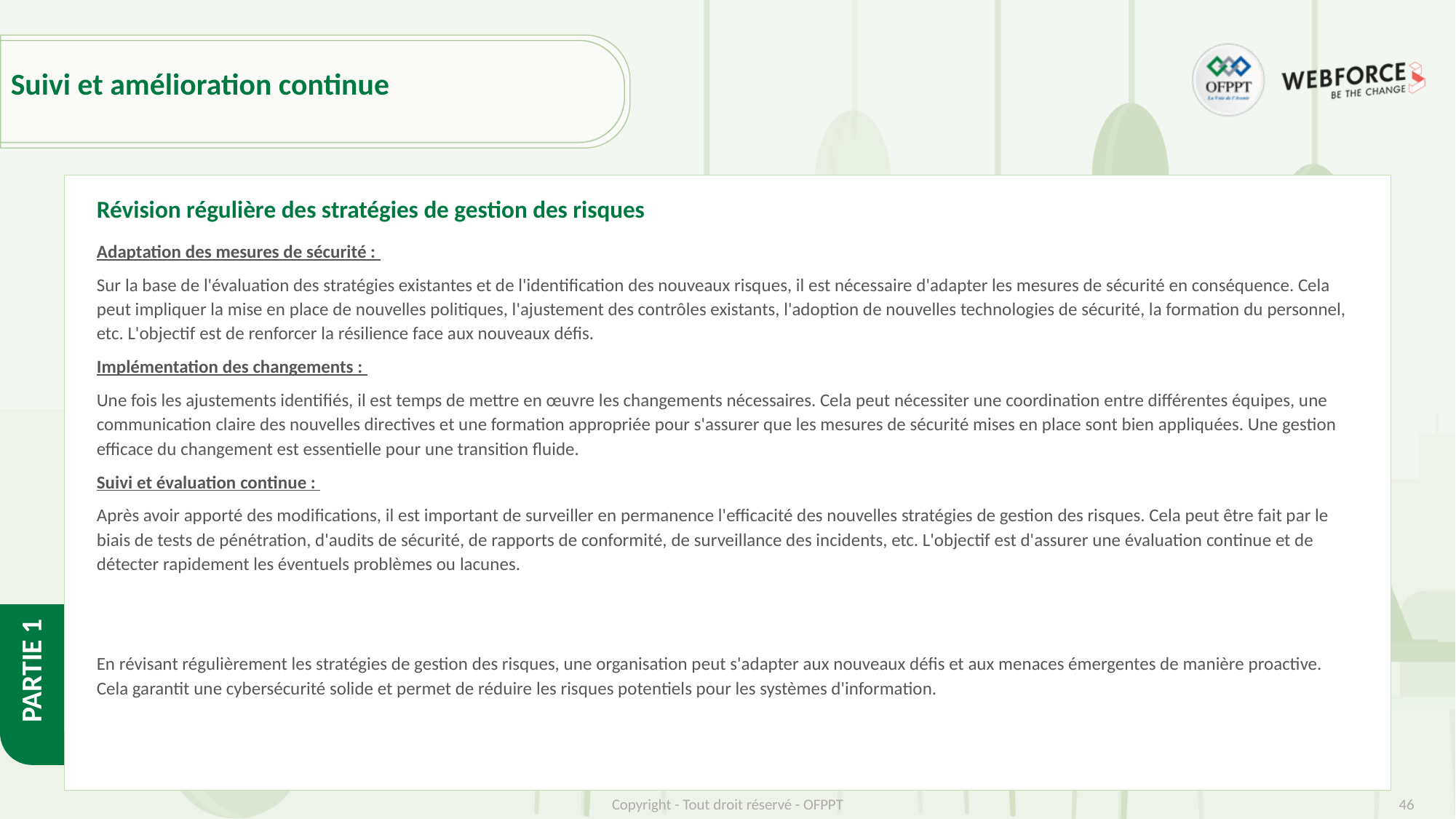

# Suivi et amélioration continue
Révision régulière des stratégies de gestion des risques
Adaptation des mesures de sécurité :
Sur la base de l'évaluation des stratégies existantes et de l'identification des nouveaux risques, il est nécessaire d'adapter les mesures de sécurité en conséquence. Cela peut impliquer la mise en place de nouvelles politiques, l'ajustement des contrôles existants, l'adoption de nouvelles technologies de sécurité, la formation du personnel, etc. L'objectif est de renforcer la résilience face aux nouveaux défis.
Implémentation des changements :
Une fois les ajustements identifiés, il est temps de mettre en œuvre les changements nécessaires. Cela peut nécessiter une coordination entre différentes équipes, une communication claire des nouvelles directives et une formation appropriée pour s'assurer que les mesures de sécurité mises en place sont bien appliquées. Une gestion efficace du changement est essentielle pour une transition fluide.
Suivi et évaluation continue :
Après avoir apporté des modifications, il est important de surveiller en permanence l'efficacité des nouvelles stratégies de gestion des risques. Cela peut être fait par le biais de tests de pénétration, d'audits de sécurité, de rapports de conformité, de surveillance des incidents, etc. L'objectif est d'assurer une évaluation continue et de détecter rapidement les éventuels problèmes ou lacunes.

En révisant régulièrement les stratégies de gestion des risques, une organisation peut s'adapter aux nouveaux défis et aux menaces émergentes de manière proactive. Cela garantit une cybersécurité solide et permet de réduire les risques potentiels pour les systèmes d'information.